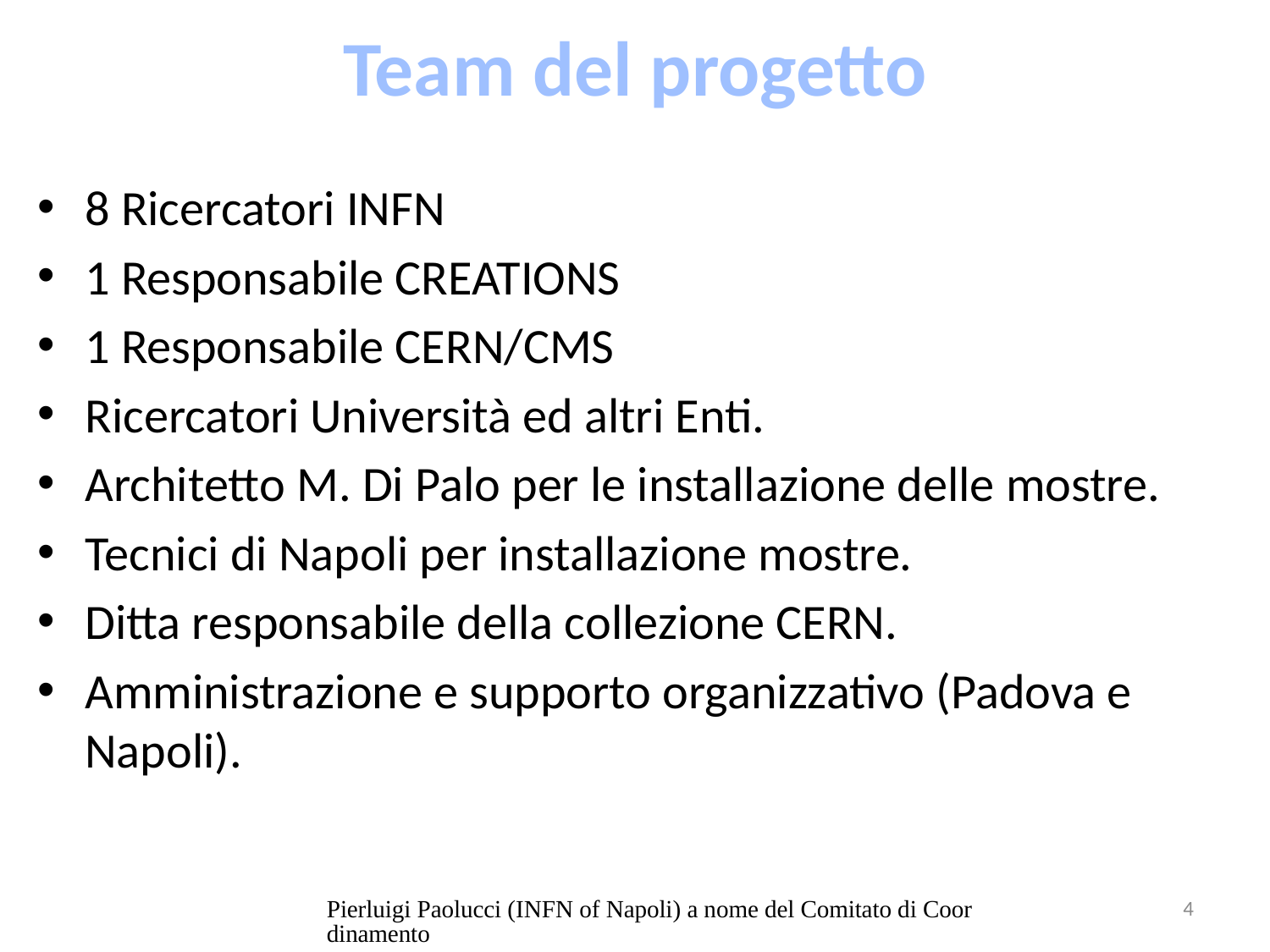

# Team del progetto

8 Ricercatori INFN
1 Responsabile CREATIONS
1 Responsabile CERN/CMS
Ricercatori Università ed altri Enti.
Architetto M. Di Palo per le installazione delle mostre.
Tecnici di Napoli per installazione mostre.
Ditta responsabile della collezione CERN.
Amministrazione e supporto organizzativo (Padova e Napoli).

Pierluigi Paolucci (INFN of Napoli) a nome del Comitato di Coordinamento
4